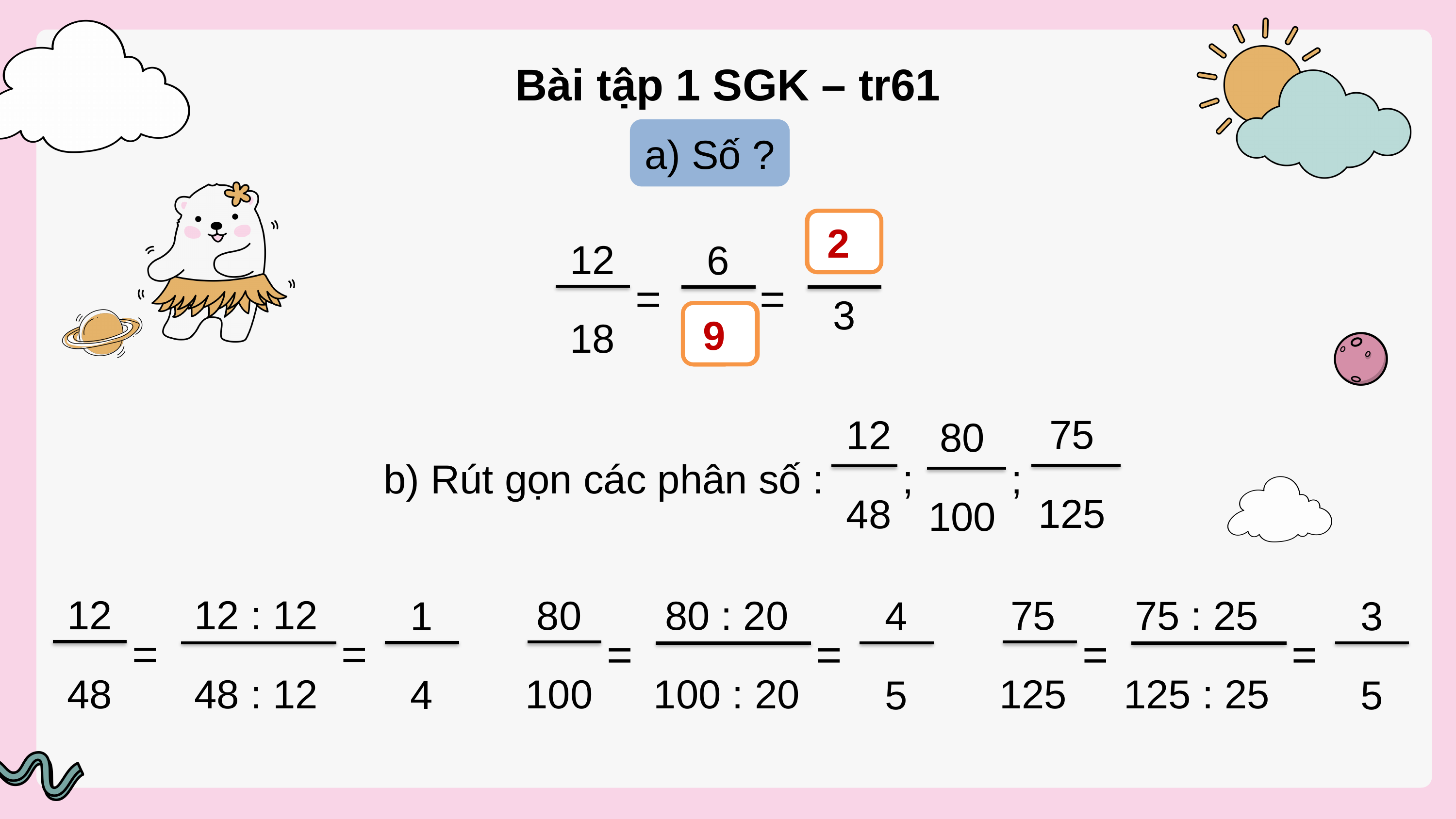

Bài tập 1 SGK – tr61
a) Số ?

12
18
6

3
?
2
=
=
9
?

b) Rút gọn các phân số :       ;	    ;
75
125
12
48
80
100

12
48
12 : 12
48 : 12
80
100
80 : 20
100 : 20
75
125
75 : 25
125 : 25
1
4
4
5
3
5
=
=
=
=
=
=